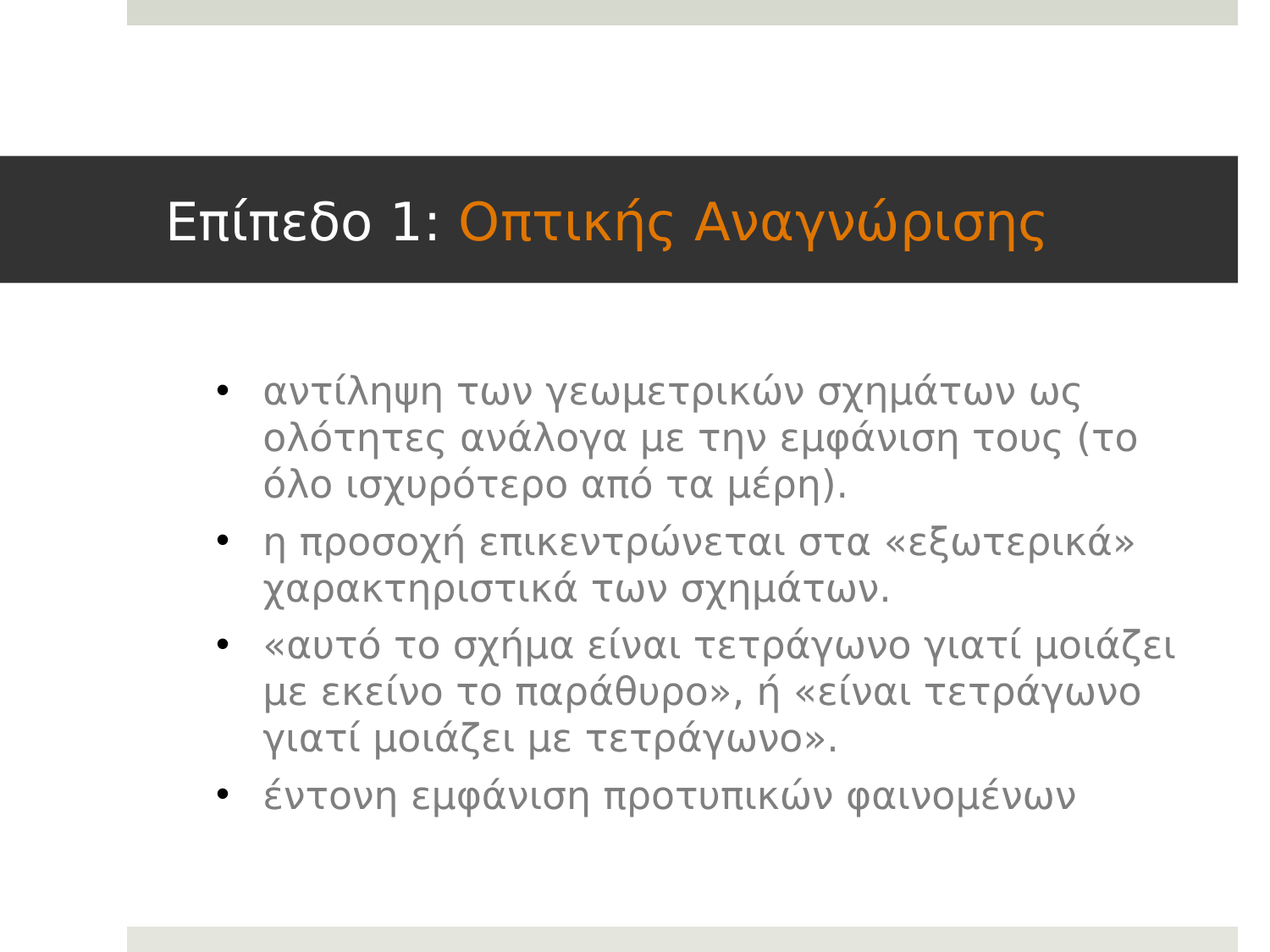

# Επίπεδο 1: Οπτικής Αναγνώρισης
αντίληψη των γεωμετρικών σχημάτων ως ολότητες ανάλογα με την εμφάνιση τους (το όλο ισχυρότερο από τα μέρη).
η προσοχή επικεντρώνεται στα «εξωτερικά» χαρακτηριστικά των σχημάτων.
«αυτό το σχήμα είναι τετράγωνο γιατί μοιάζει με εκείνο το παράθυρο», ή «είναι τετράγωνο γιατί μοιάζει με τετράγωνο».
έντονη εμφάνιση προτυπικών φαινομένων